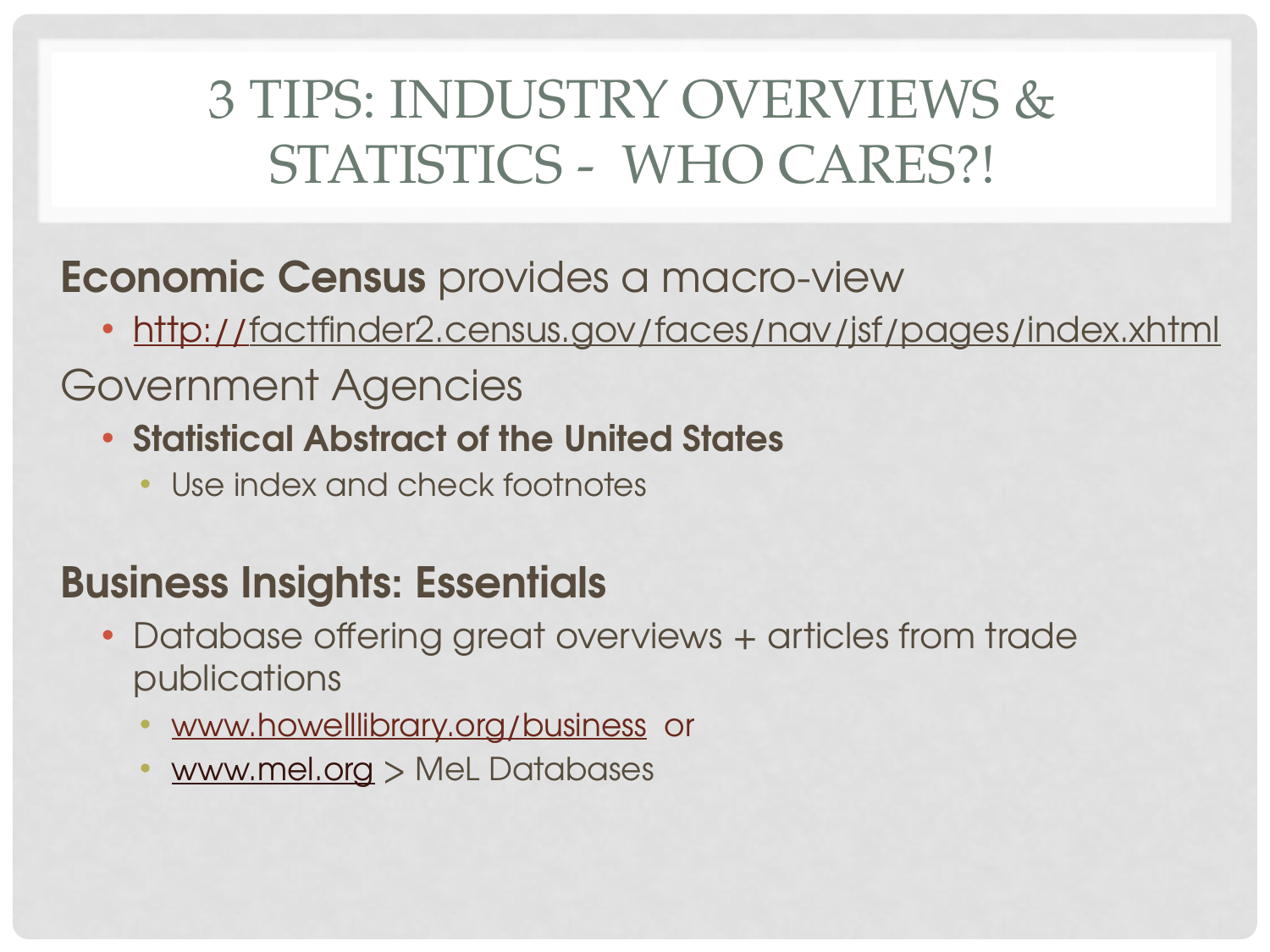

# 3 tips: Industry overviews & statistics -  who cares?!
Economic Census provides a macro-view
http://factfinder2.census.gov/faces/nav/jsf/pages/index.xhtml
Government Agencies
Statistical Abstract of the United States
Use index and check footnotes

Business Insights: Essentials
Database offering great overviews + articles from trade publications
www.howelllibrary.org/business  or
www.mel.org > MeL Databases